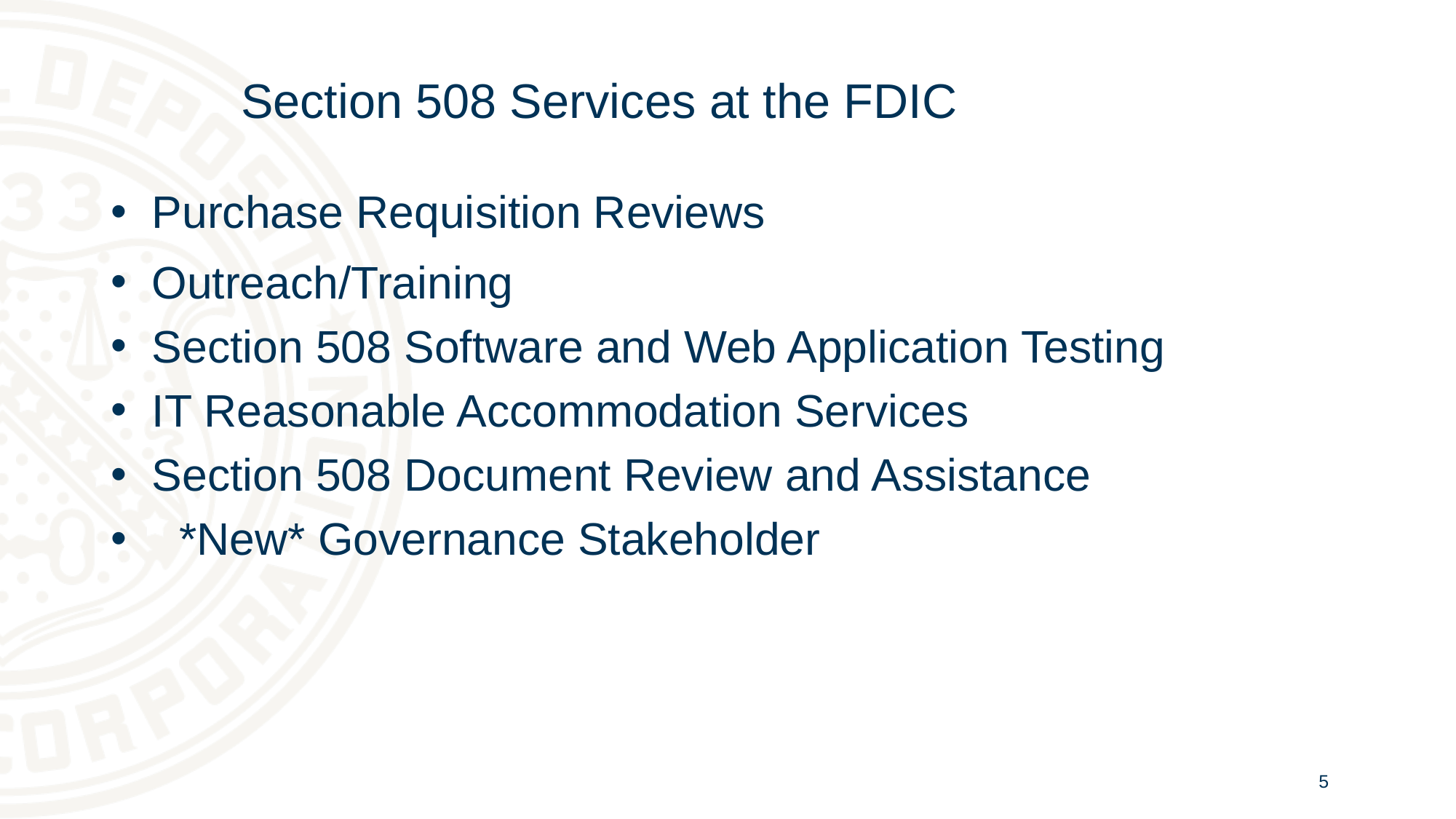

# Section 508 Services at the FDIC
Purchase Requisition Reviews
Outreach/Training
Section 508 Software and Web Application Testing
IT Reasonable Accommodation Services
Section 508 Document Review and Assistance
*New* Governance Stakeholder

5